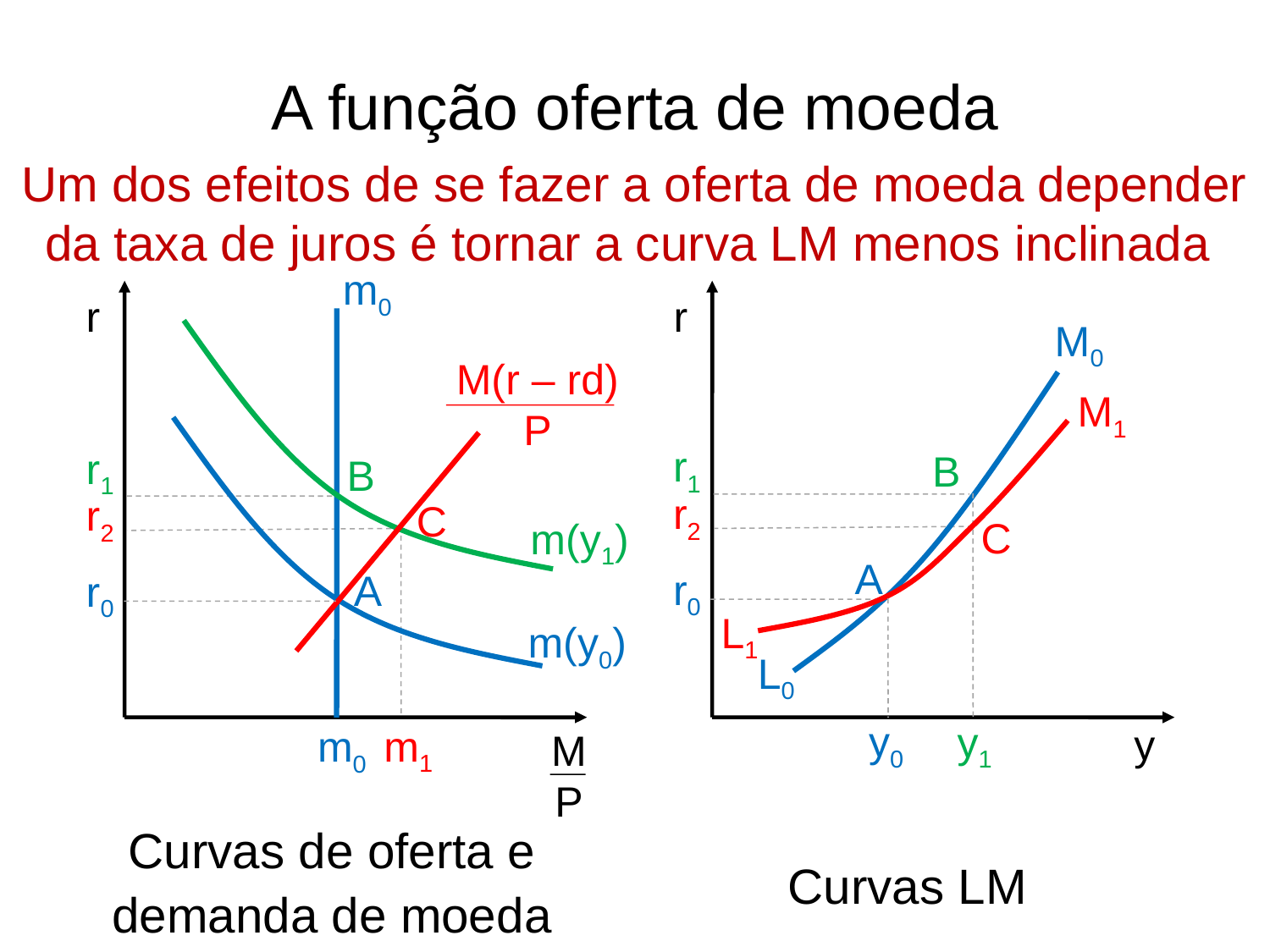

# A função oferta de moeda
Um dos efeitos de se fazer a oferta de moeda depender da taxa de juros é tornar a curva LM menos inclinada
m0

r
r
M0

M(r – rd) P

M1

r1
r1
B
B
r2
r2
C

C
m(y1)

A
r0
A
r0

L1

m(y0)
L0
y0
y1
y
m1
m0

MP

Curvas de oferta e demanda de moeda
Curvas LM